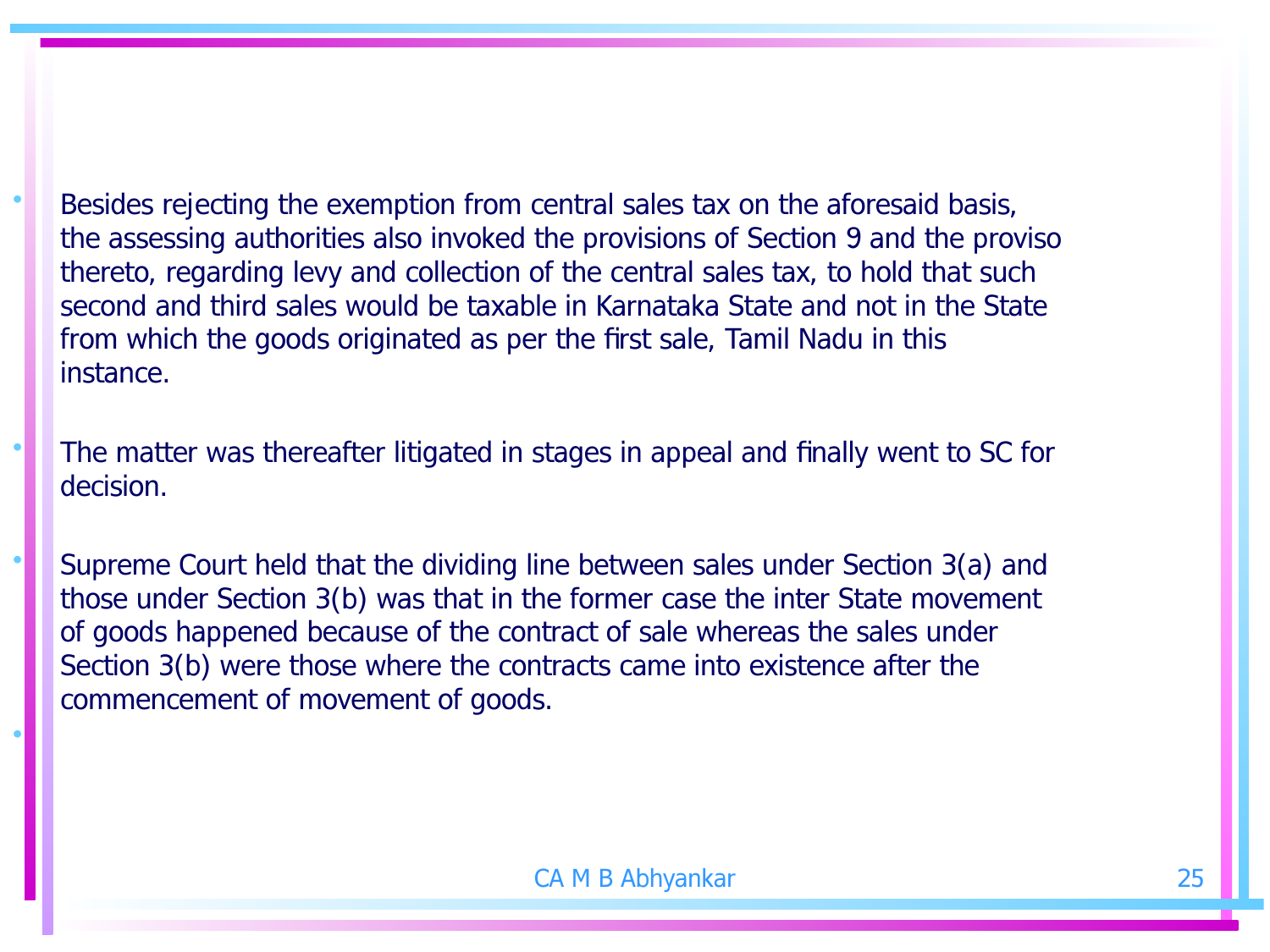

Besides rejecting the exemption from central sales tax on the aforesaid basis, the assessing authorities also invoked the provisions of Section 9 and the proviso thereto, regarding levy and collection of the central sales tax, to hold that such second and third sales would be taxable in Karnataka State and not in the State from which the goods originated as per the first sale, Tamil Nadu in this instance.

The matter was thereafter litigated in stages in appeal and finally went to SC for decision.

Supreme Court held that the dividing line between sales under Section 3(a) and those under Section 3(b) was that in the former case the inter State movement of goods happened because of the contract of sale whereas the sales under Section 3(b) were those where the contracts came into existence after the commencement of movement of goods.

CA M B Abhyankar
25